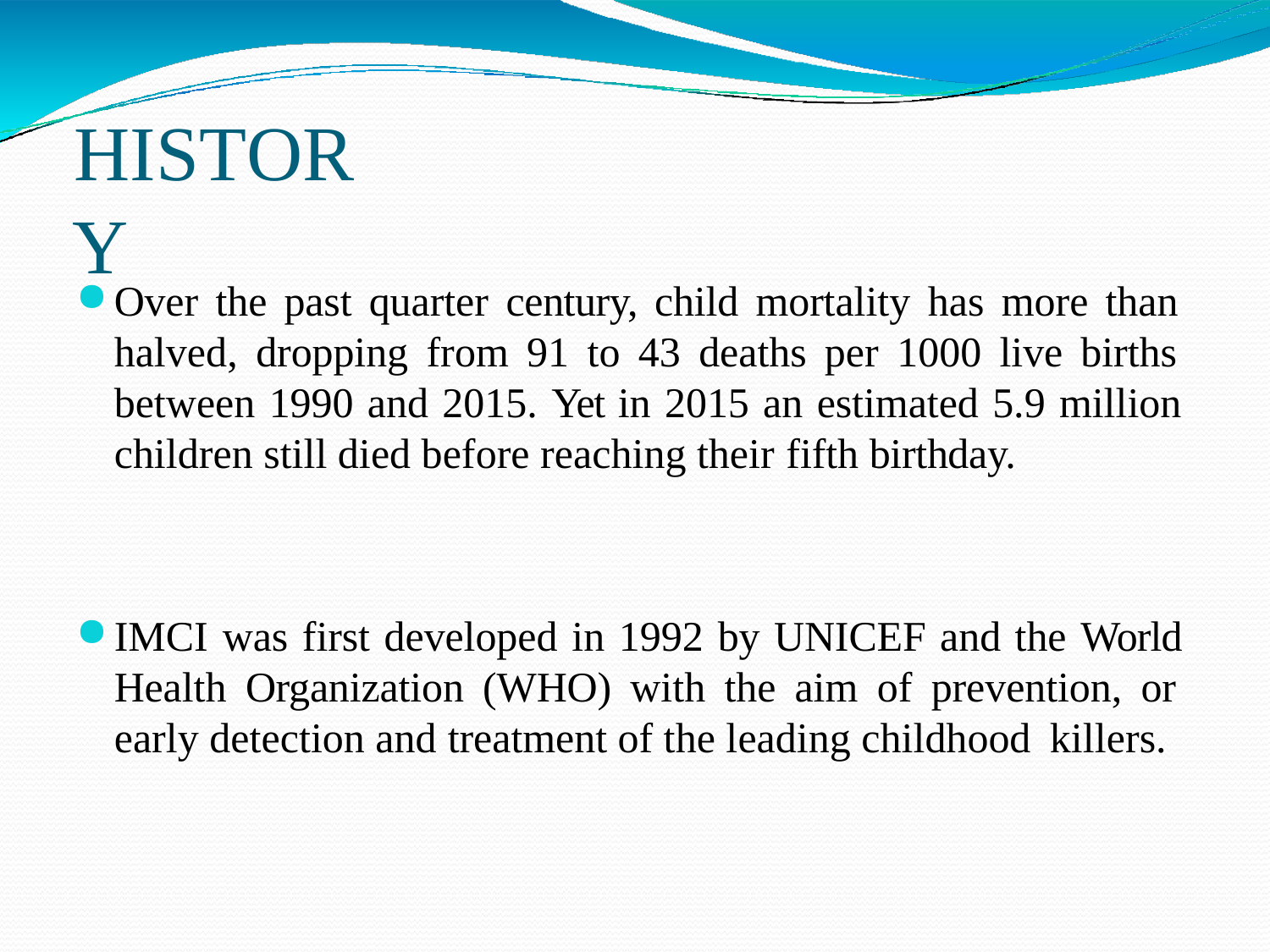

# HISTORY
Over the past quarter century, child mortality has more than  halved, dropping from 91 to 43 deaths per 1000 live births  between 1990 and 2015. Yet in 2015 an estimated 5.9 million  children still died before reaching their fifth birthday.
IMCI was first developed in 1992 by UNICEF and the World  Health Organization (WHO) with the aim of prevention, or  early detection and treatment of the leading childhood killers.
6